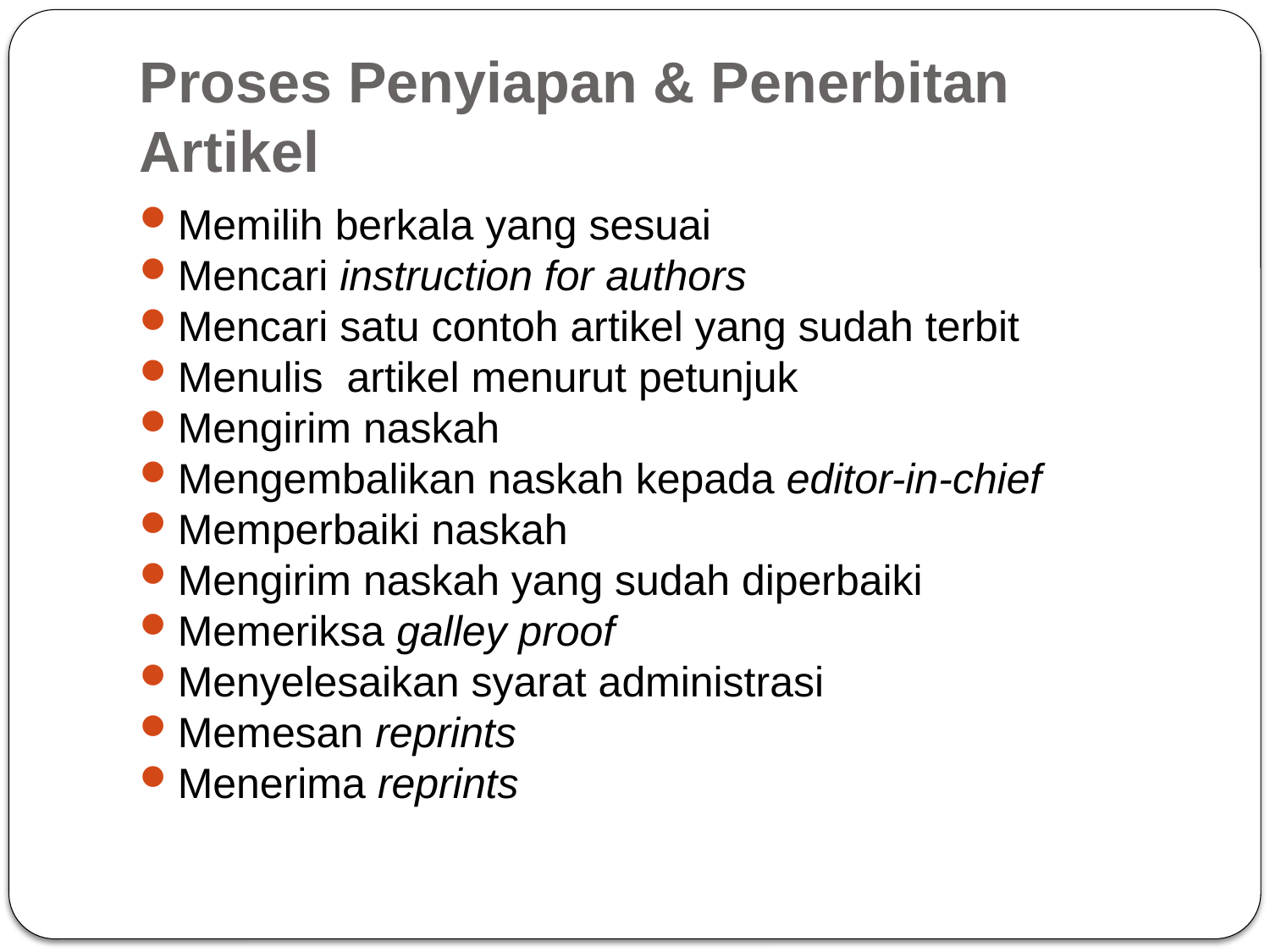

# Proses Penyiapan & Penerbitan Artikel
Memilih berkala yang sesuai
Mencari instruction for authors
Mencari satu contoh artikel yang sudah terbit
Menulis  artikel menurut petunjuk
Mengirim naskah
Mengembalikan naskah kepada editor-in-chief
Memperbaiki naskah
Mengirim naskah yang sudah diperbaiki
Memeriksa galley proof
Menyelesaikan syarat administrasi
Memesan reprints
Menerima reprints